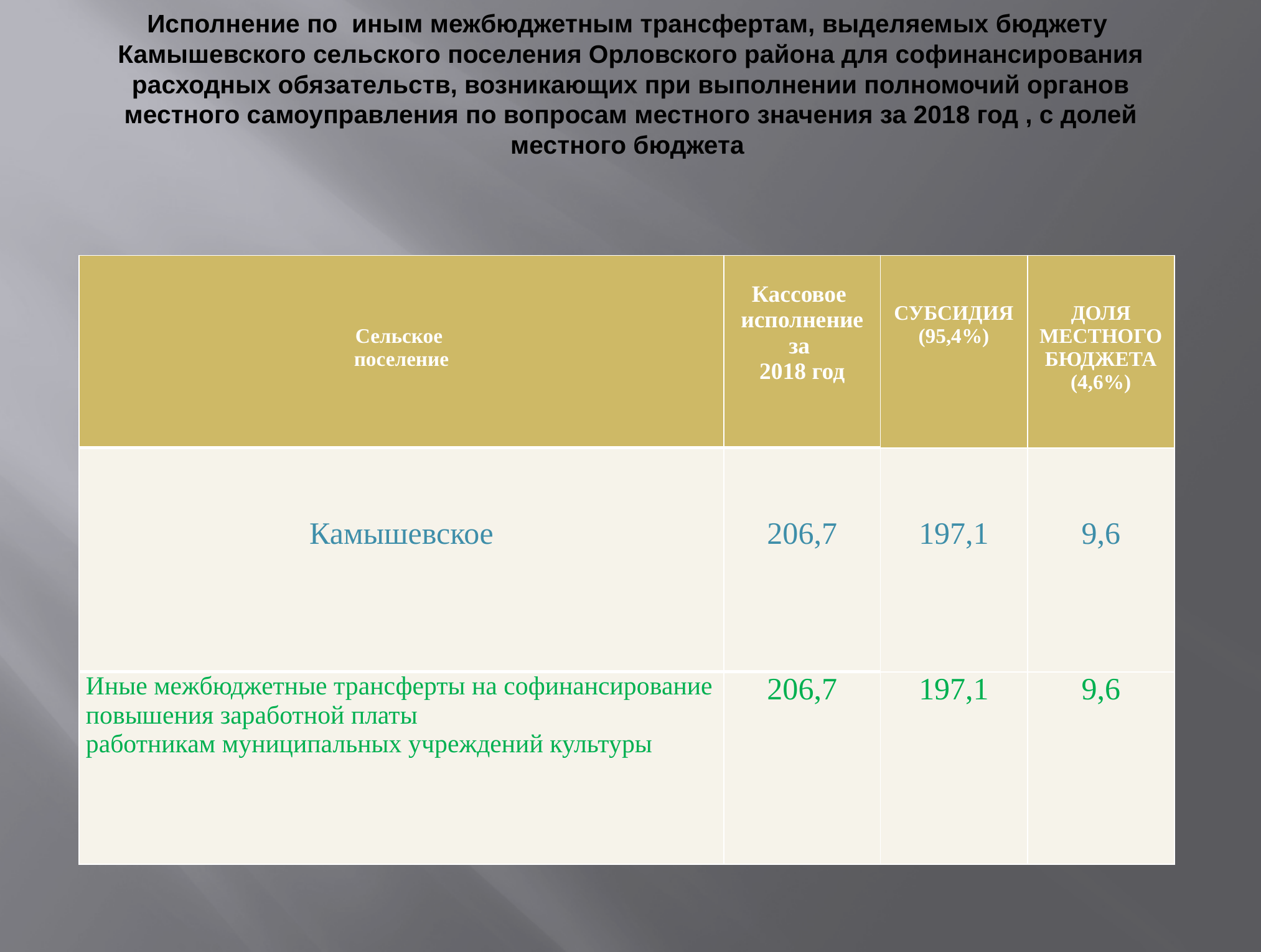

# Исполнение по  иным межбюджетным трансфертам, выделяемых бюджету  Камышевского сельского поселения Орловского района для софинансирования расходных обязательств, возникающих при выполнении полномочий органов местного самоуправления по вопросам местного значения за 2018 год , с долей местного бюджета
| Сельское поселение | Кассовое исполнение за 2018 год | СУБСИДИЯ (95,4%) | ДОЛЯ МЕСТНОГО БЮДЖЕТА (4,6%) |
| --- | --- | --- | --- |
| Камышевское | 206,7 | 197,1 | 9,6 |
| Иные межбюджетные трансферты на софинансирование повышения заработной платы работникам муниципальных учреждений культуры | 206,7 | 197,1 | 9,6 |